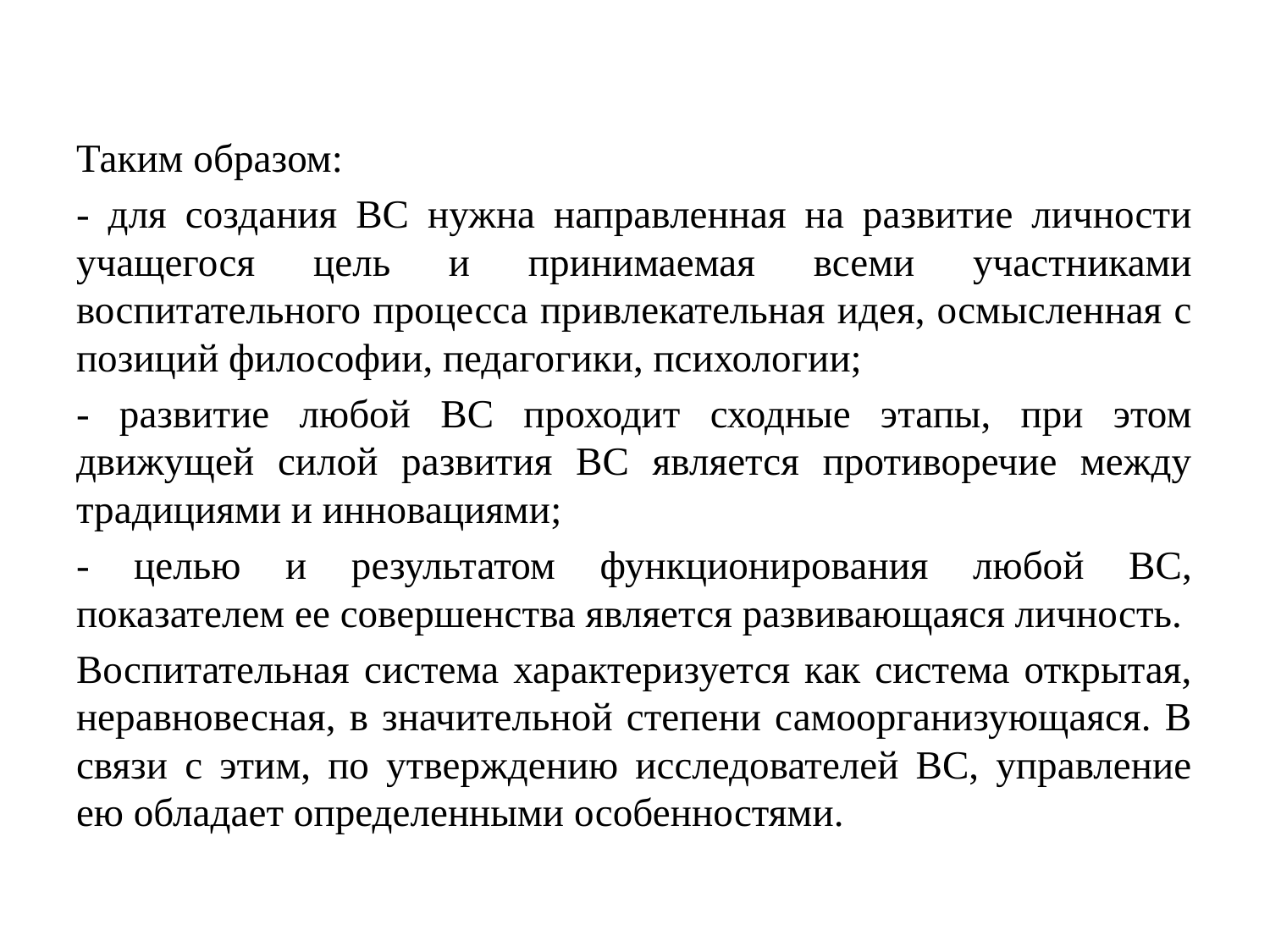

Таким образом:
- для создания ВС нужна направленная на развитие личности учащегося цель и принимаемая всеми участниками воспитательного процесса привлекательная идея, осмысленная с позиций философии, педагогики, психологии;
- развитие любой ВС проходит сходные этапы, при этом движущей силой развития ВС является противоречие между традициями и инновациями;
- целью и результатом функционирования любой ВС, показателем ее совершенства является развивающаяся личность.
Воспитательная система характеризуется как система открытая, неравновесная, в значительной степени самоорганизующаяся. В связи с этим, по утверждению исследователей ВС, управление ею обладает определенными особенностями.